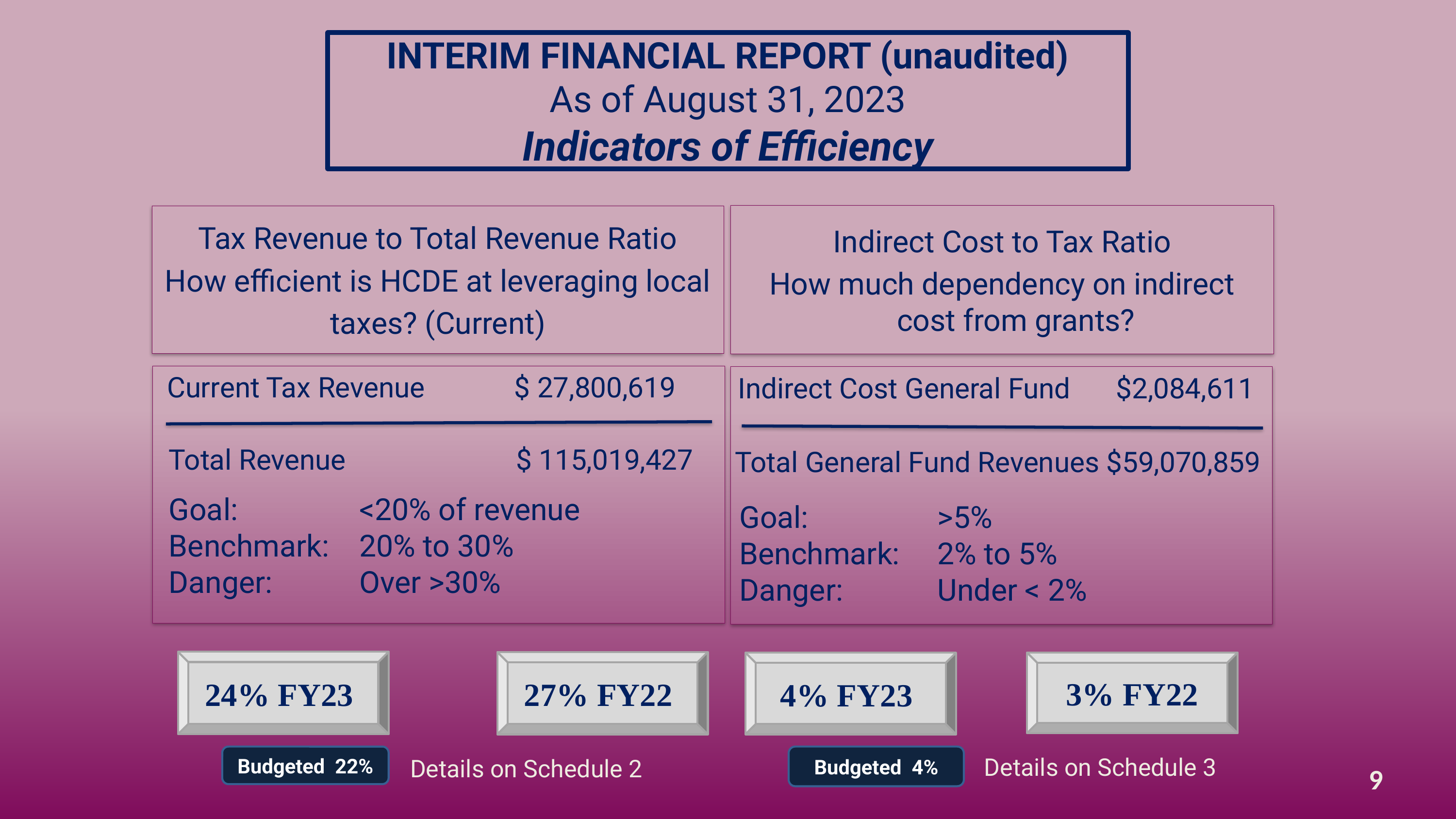

INTERIM FINANCIAL REPORT (unaudited)
As of August 31, 2023
Indicators of Efficiency
Indirect Cost to Tax Ratio
How much dependency on indirect cost from grants?
Tax Revenue to Total Revenue Ratio
How efficient is HCDE at leveraging local
taxes? (Current)
 Current Tax Revenue	         $ 27,800,619
Indirect Cost General Fund	  $2,084,611
Total Revenue		        $ 115,019,427
Total General Fund Revenues $59,070,859
Goal: 	      <20% of revenue
Benchmark:    20% to 30%
Danger: 	      Over >30%
Goal: 	       >5%
Benchmark:     2% to 5%
Danger: 	       Under < 2%
24% FY23
27% FY22
3% FY22
4% FY23
Budgeted  22%
Budgeted  4%
Details on Schedule 3
Details on Schedule 2
9